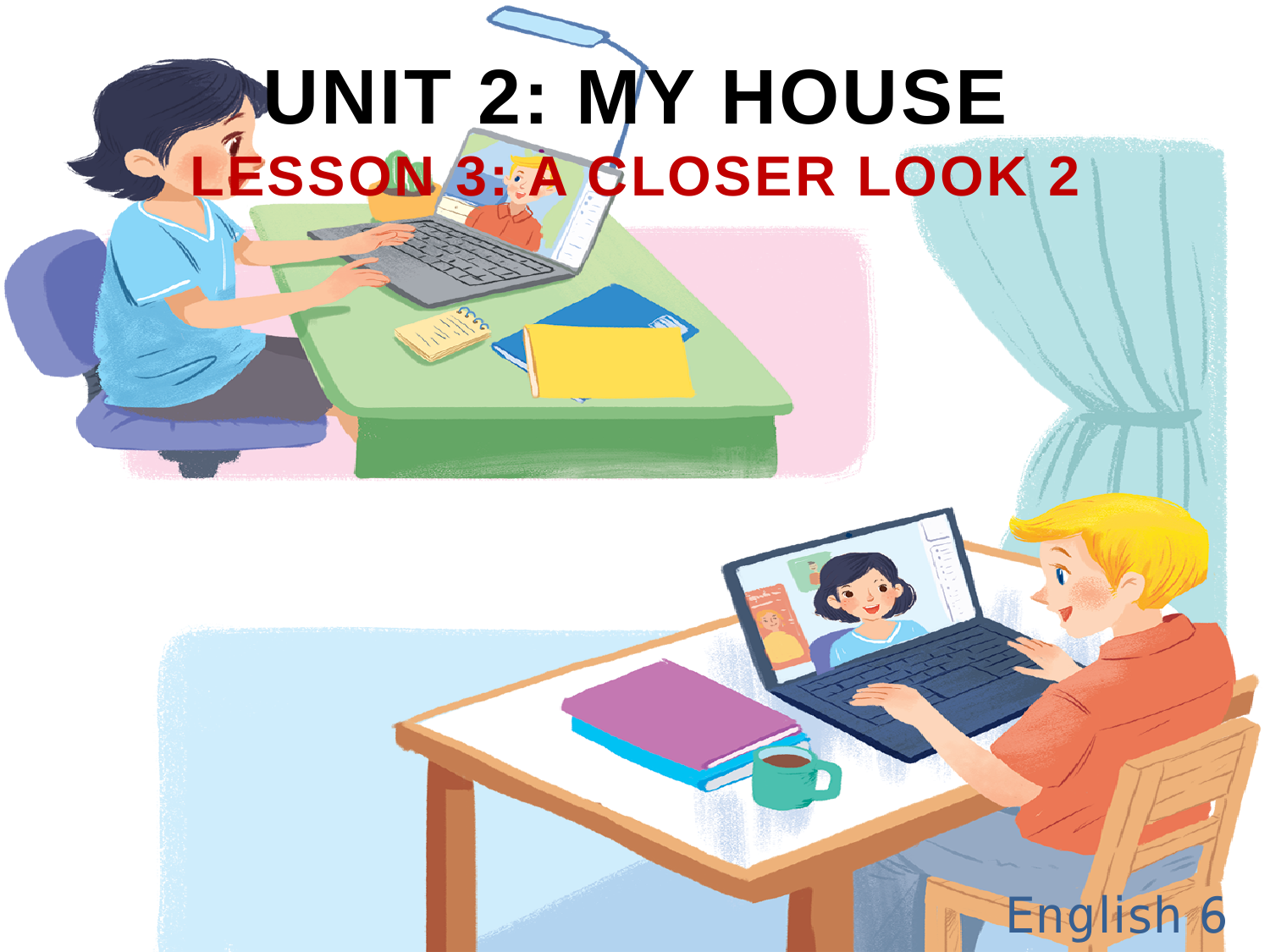

UNIT 2: MY HOUSE
LESSON 3: A CLOSER LOOK 2
English 6